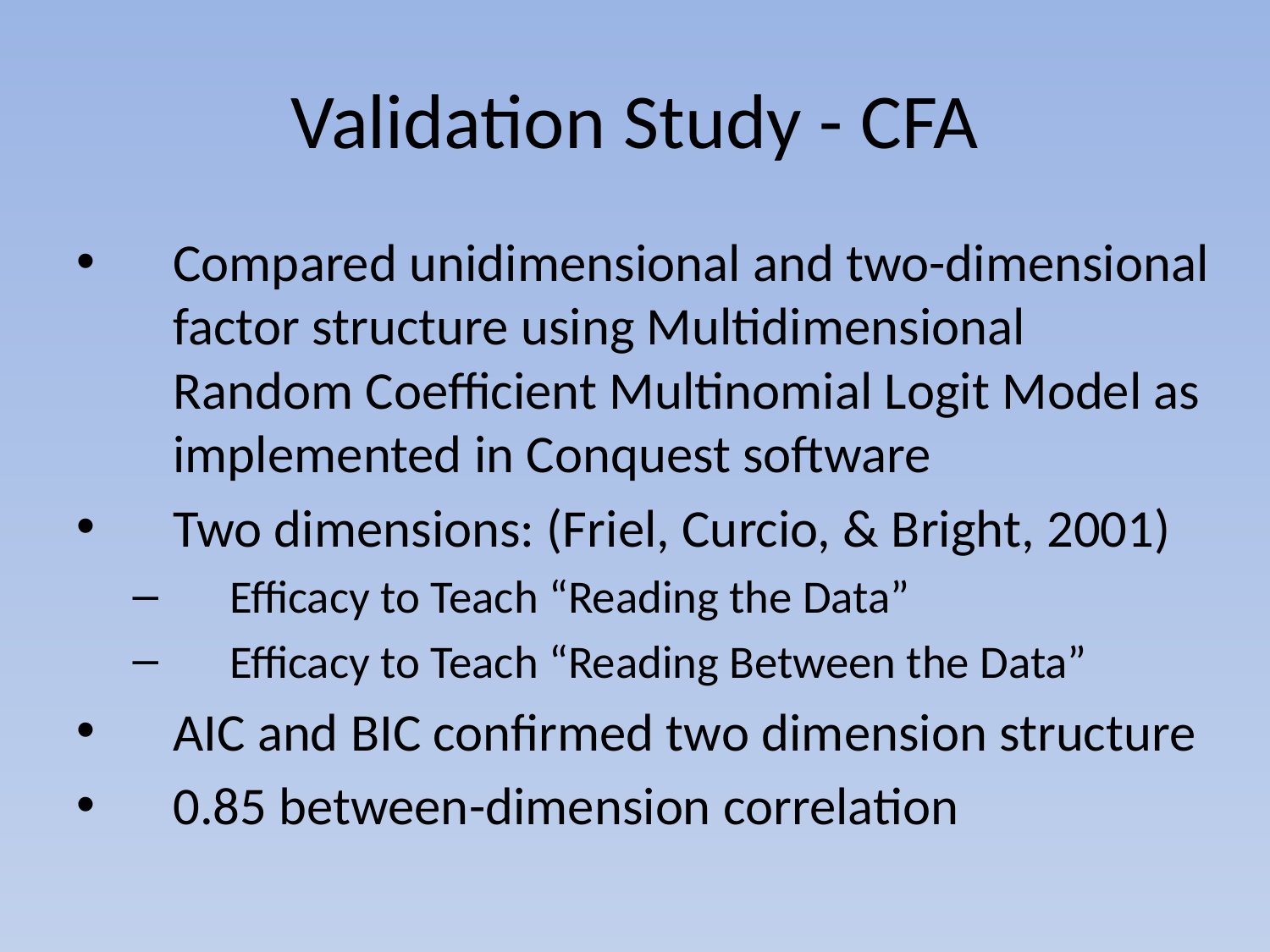

# Validation Study - CFA
Compared unidimensional and two-dimensional factor structure using Multidimensional Random Coefficient Multinomial Logit Model as implemented in Conquest software
Two dimensions: (Friel, Curcio, & Bright, 2001)
Efficacy to Teach “Reading the Data”
Efficacy to Teach “Reading Between the Data”
AIC and BIC confirmed two dimension structure
0.85 between-dimension correlation